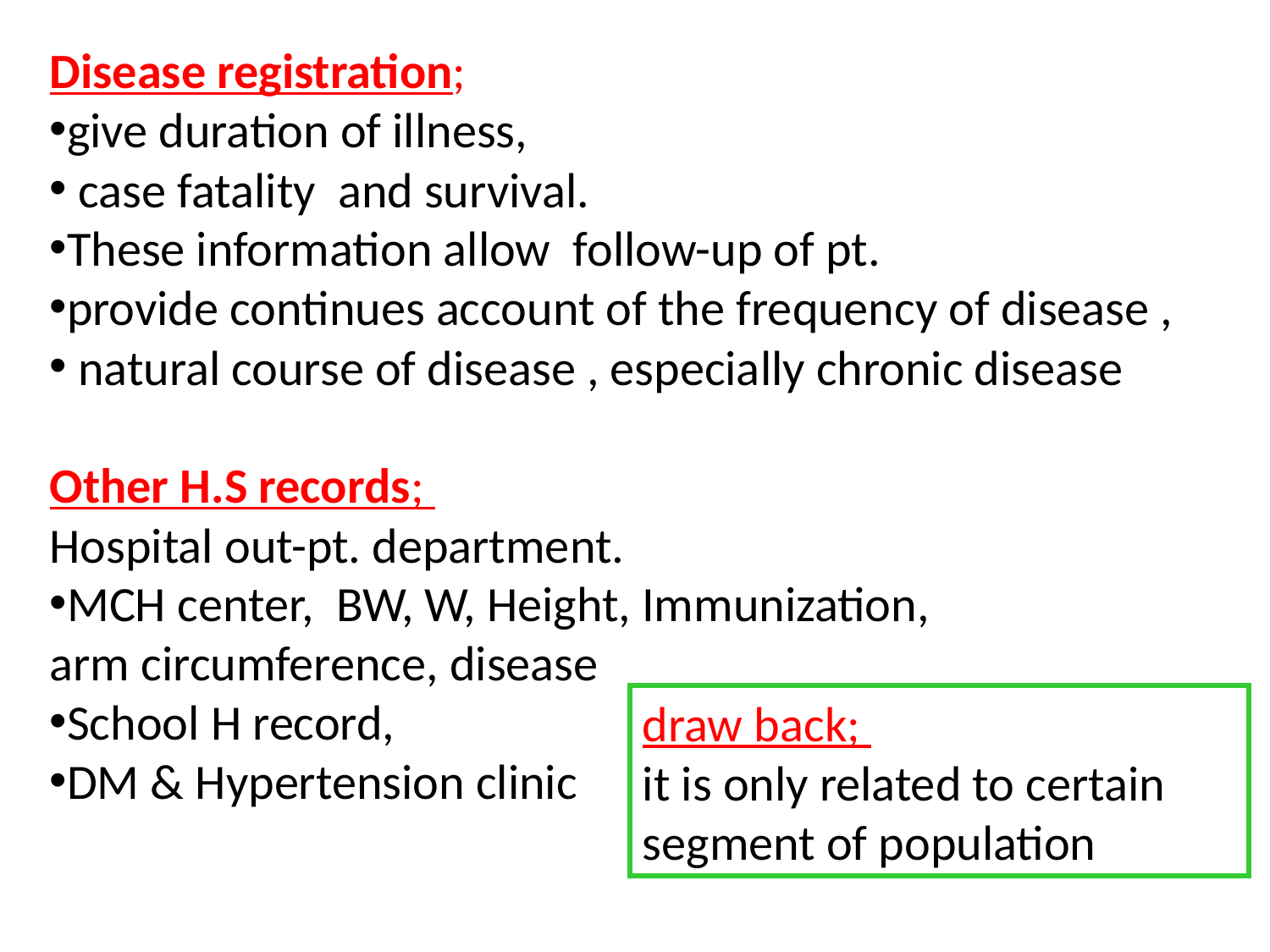

Disease registration;
give duration of illness,
 case fatality  and survival.
These information allow  follow-up of pt.
provide continues account of the frequency of disease ,
 natural course of disease , especially chronic disease

Other H.S records;
Hospital out-pt. department.
MCH center,  BW, W, Height, Immunization,
arm circumference, disease
School H record,
DM & Hypertension clinic
draw back;
it is only related to certain segment of population